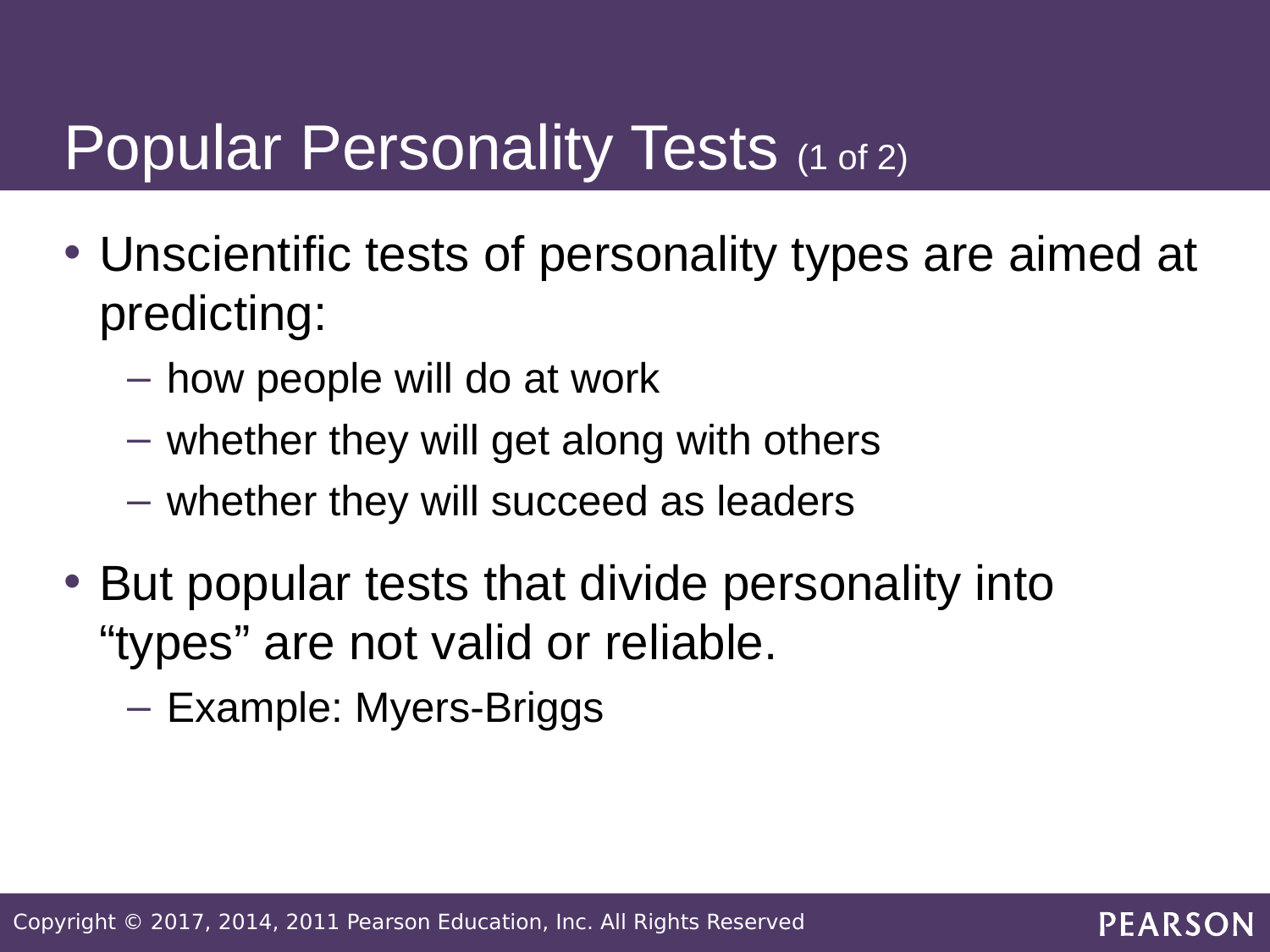

# Popular Personality Tests (1 of 2)
Unscientific tests of personality types are aimed at predicting:
how people will do at work
whether they will get along with others
whether they will succeed as leaders
But popular tests that divide personality into “types” are not valid or reliable.
Example: Myers-Briggs